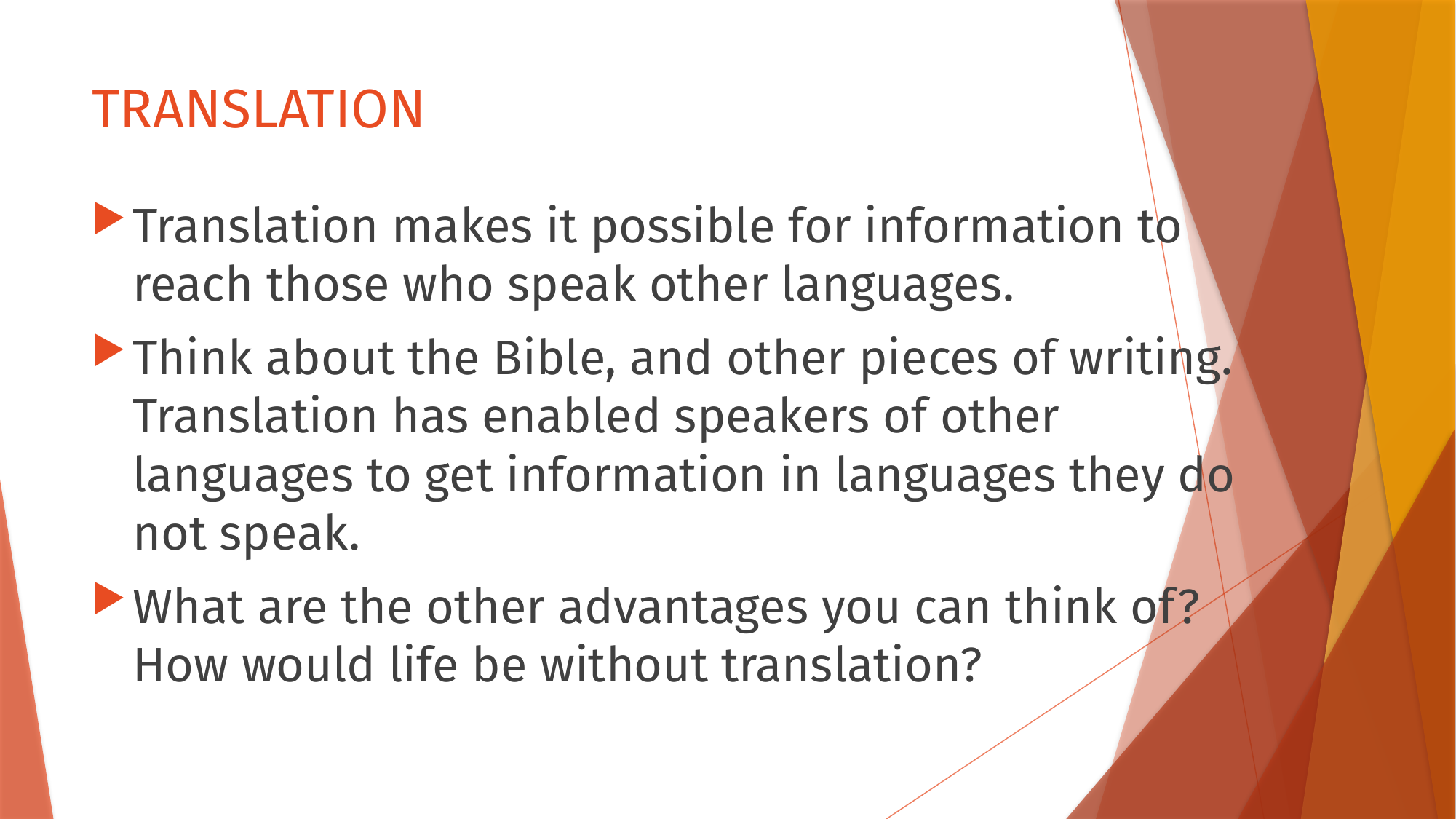

# TRANSLATION
Translation makes it possible for information to reach those who speak other languages.
Think about the Bible, and other pieces of writing. Translation has enabled speakers of other languages to get information in languages they do not speak.
What are the other advantages you can think of? How would life be without translation?